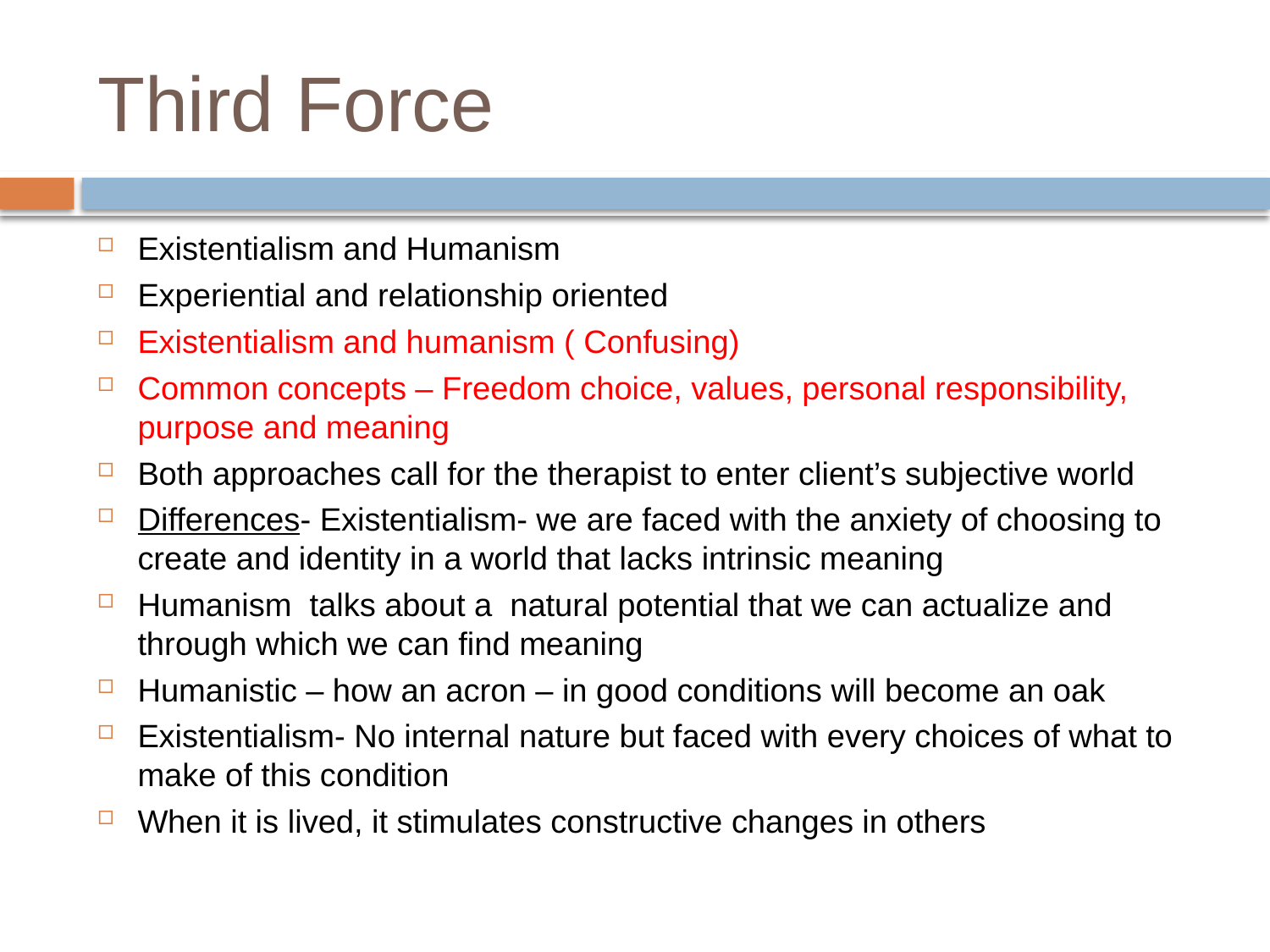

# Third Force
Existentialism and Humanism
Experiential and relationship oriented
Existentialism and humanism ( Confusing)
Common concepts – Freedom choice, values, personal responsibility, purpose and meaning
Both approaches call for the therapist to enter client’s subjective world
Differences- Existentialism- we are faced with the anxiety of choosing to create and identity in a world that lacks intrinsic meaning
Humanism  talks about a  natural potential that we can actualize and through which we can find meaning
Humanistic – how an acron – in good conditions will become an oak
Existentialism- No internal nature but faced with every choices of what to make of this condition
When it is lived, it stimulates constructive changes in others